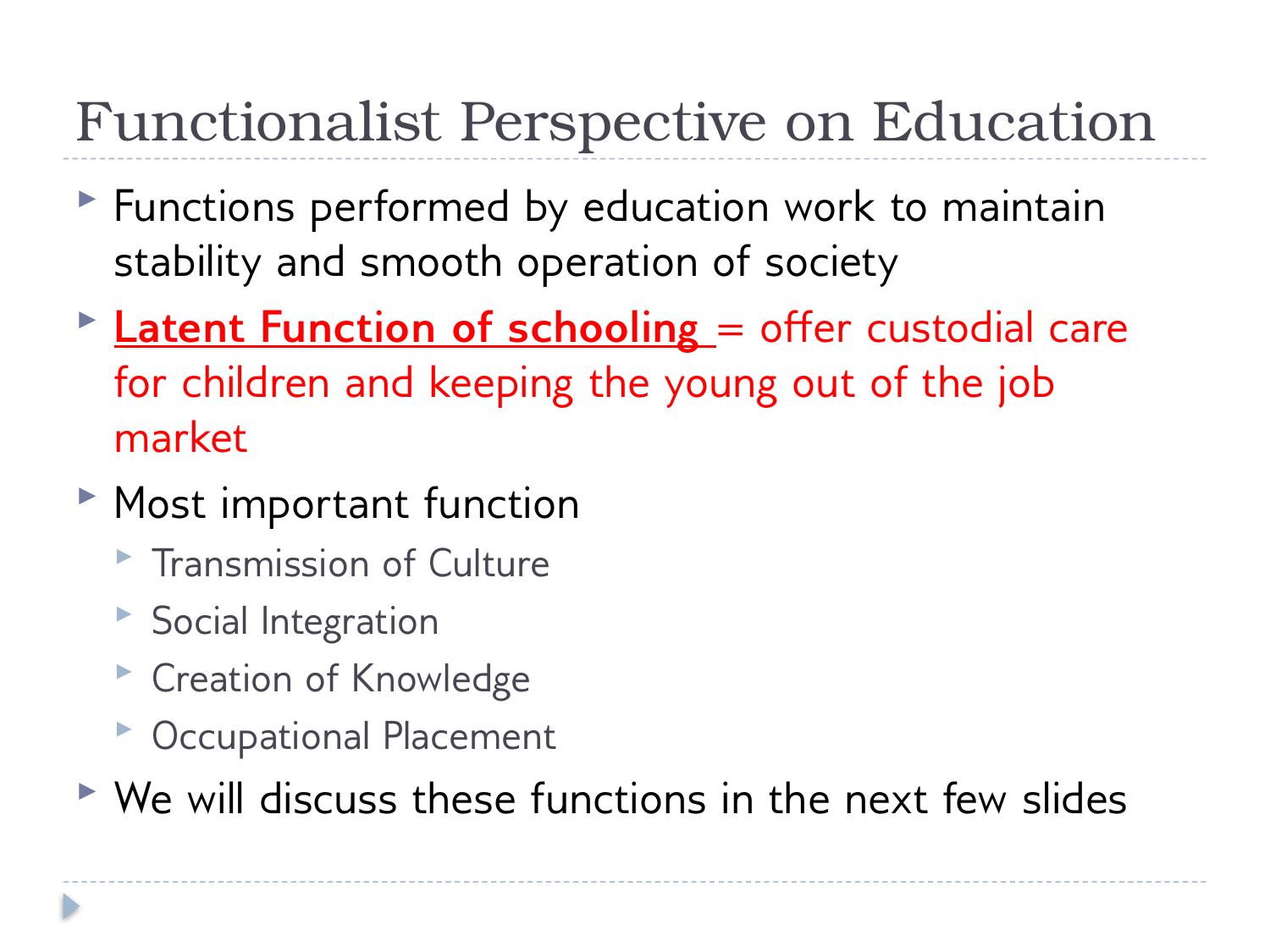

# Functionalist Perspective on Education
Functions performed by education work to maintain stability and smooth operation of society
Latent Function of schooling = offer custodial care for children and keeping the young out of the job market
Most important function
Transmission of Culture
Social Integration
Creation of Knowledge
Occupational Placement
We will discuss these functions in the next few slides